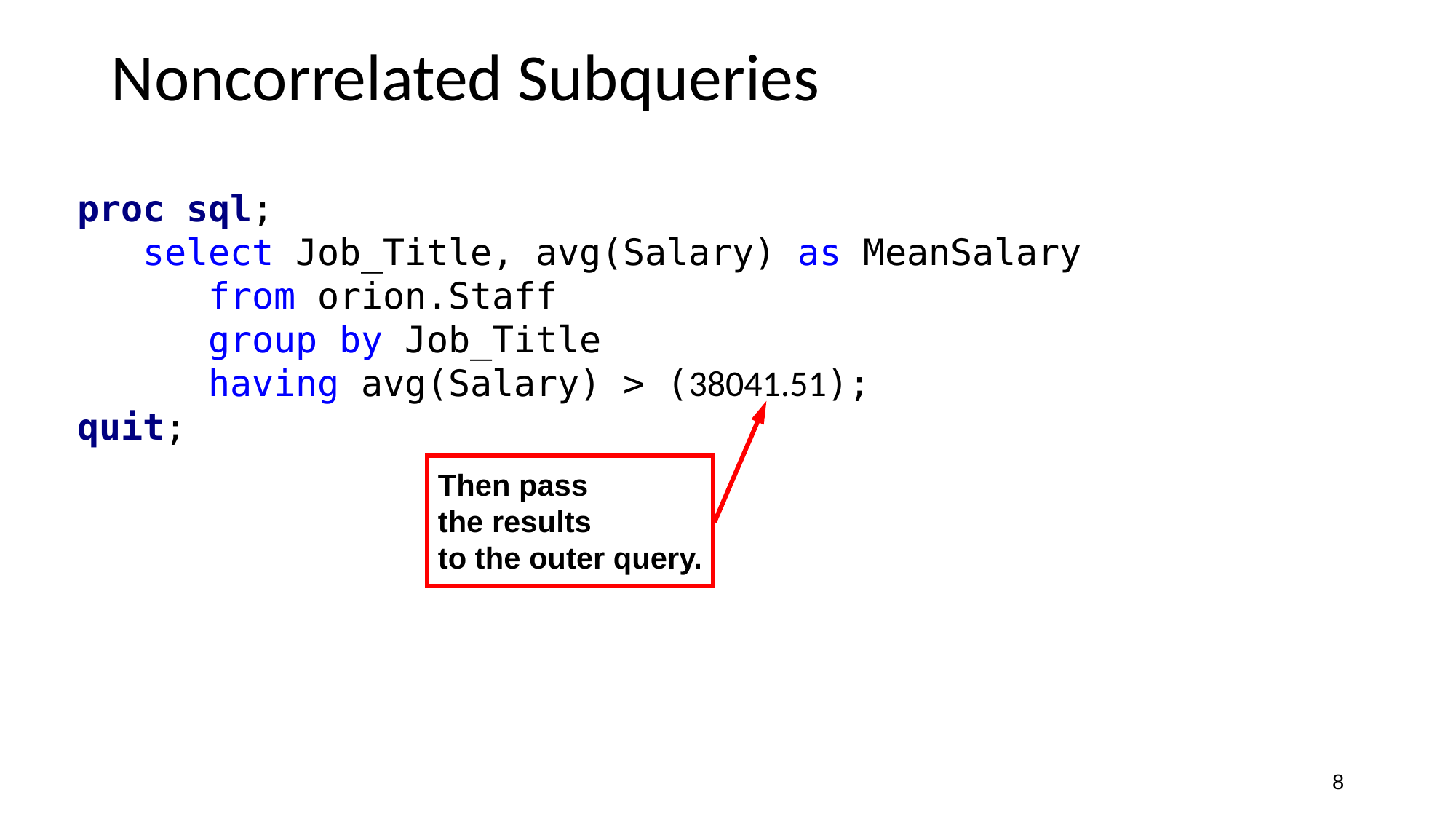

# Noncorrelated Subqueries
proc sql;
   select Job_Title, avg(Salary) as MeanSalary
      from orion.Staff
      group by Job_Title
      having avg(Salary) > (38041.51);
quit;
Then pass
the results
to the outer query.
8